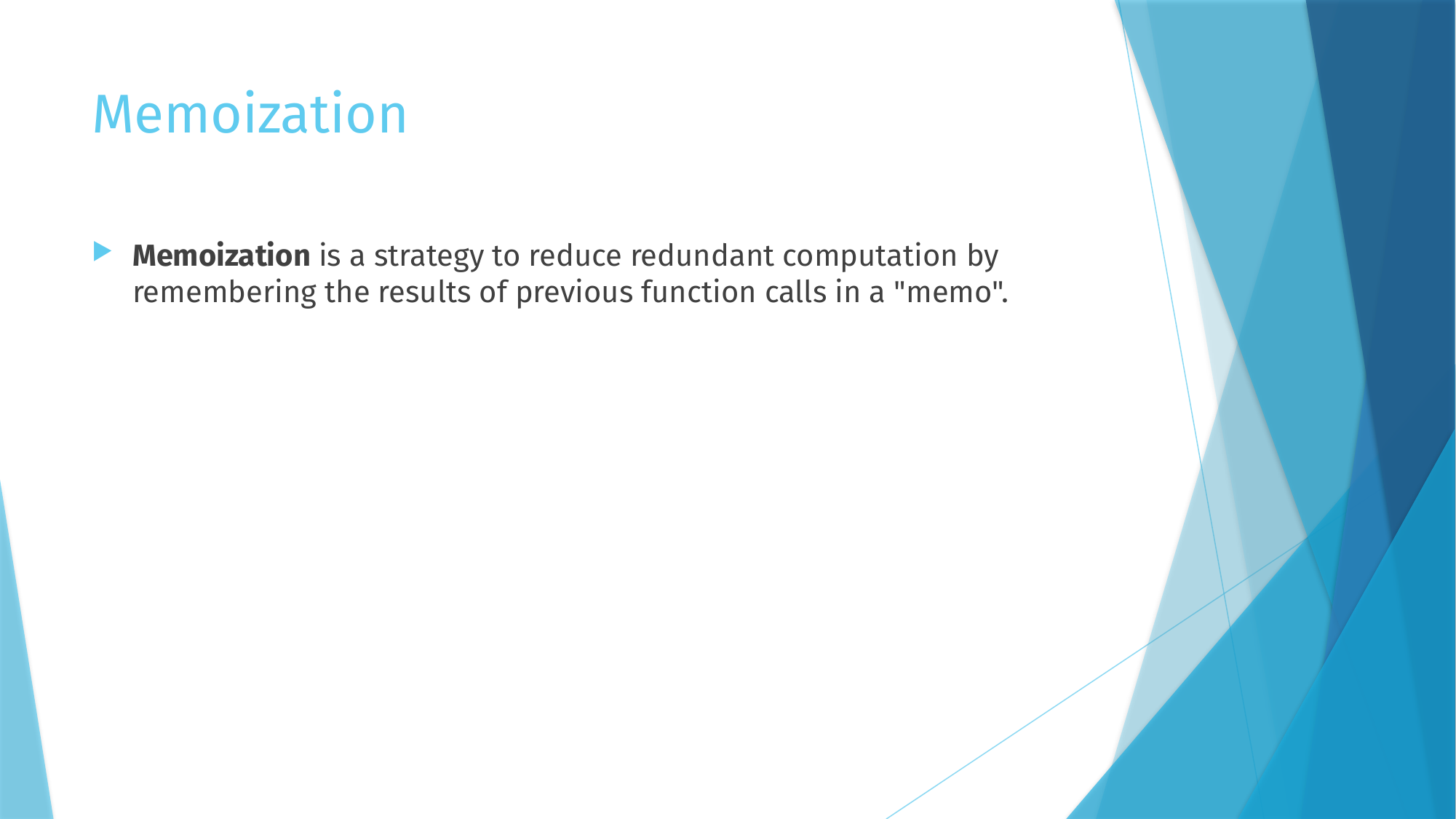

# Memoization
Memoization is a strategy to reduce redundant computation by remembering the results of previous function calls in a "memo".